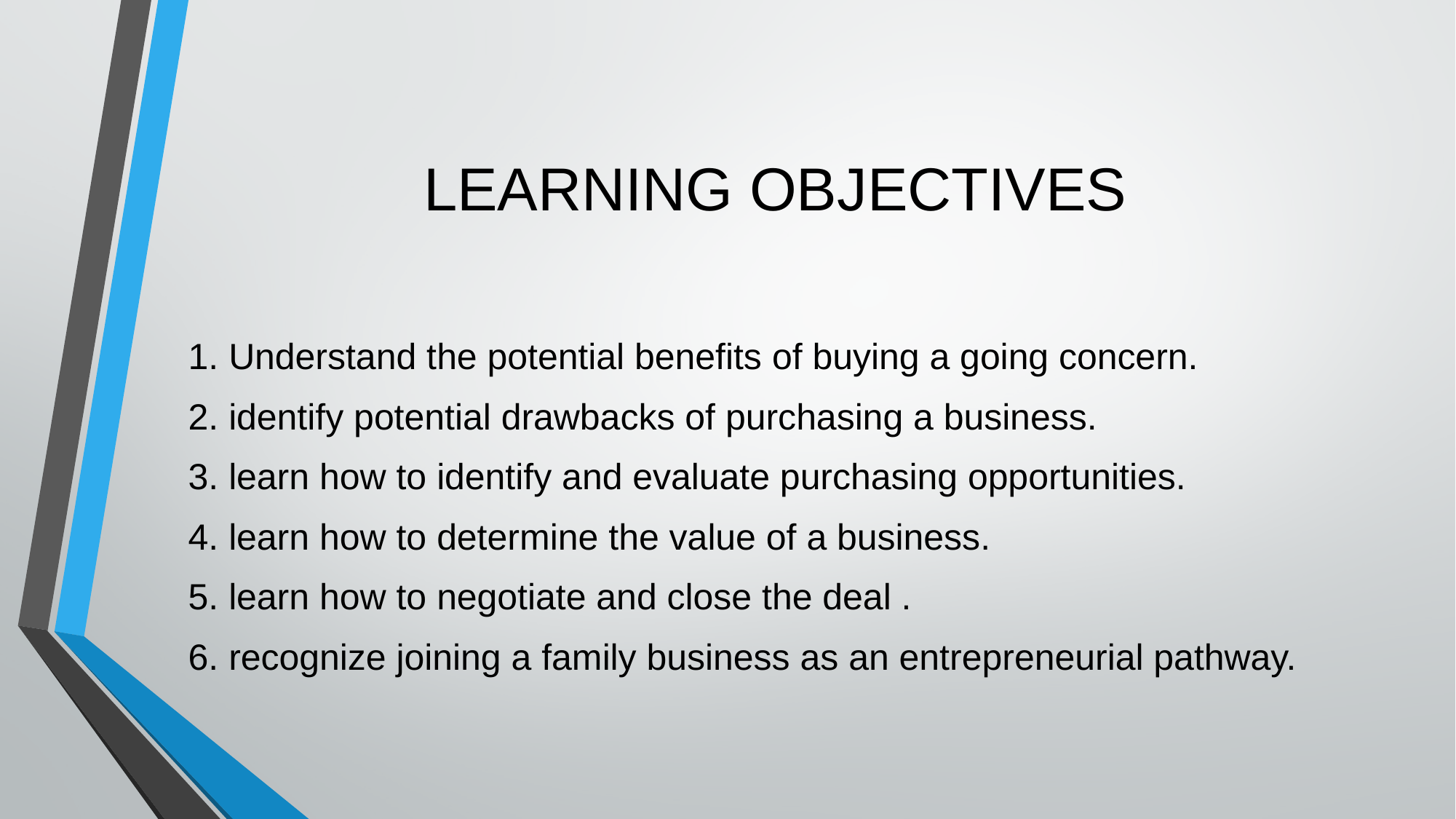

# LEARNING OBJECTIVES
1. Understand the potential benefits of buying a going concern.
2. identify potential drawbacks of purchasing a business.
3. learn how to identify and evaluate purchasing opportunities.
4. learn how to determine the value of a business.
5. learn how to negotiate and close the deal .
6. recognize joining a family business as an entrepreneurial pathway.